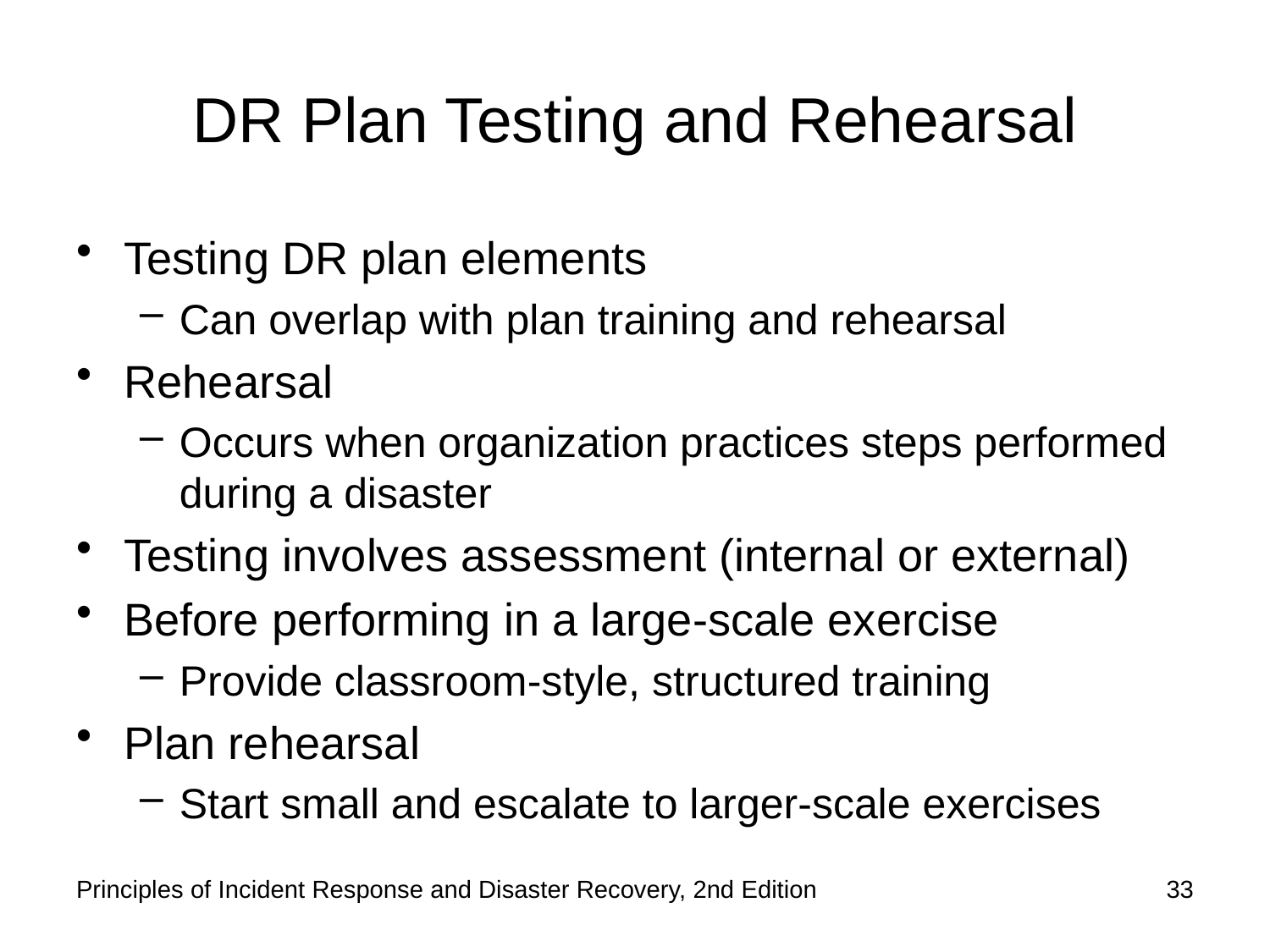

# DR Plan Testing and Rehearsal
Testing DR plan elements
Can overlap with plan training and rehearsal
Rehearsal
Occurs when organization practices steps performed during a disaster
Testing involves assessment (internal or external)
Before performing in a large-scale exercise
Provide classroom-style, structured training
Plan rehearsal
Start small and escalate to larger-scale exercises
Principles of Incident Response and Disaster Recovery, 2nd Edition
33